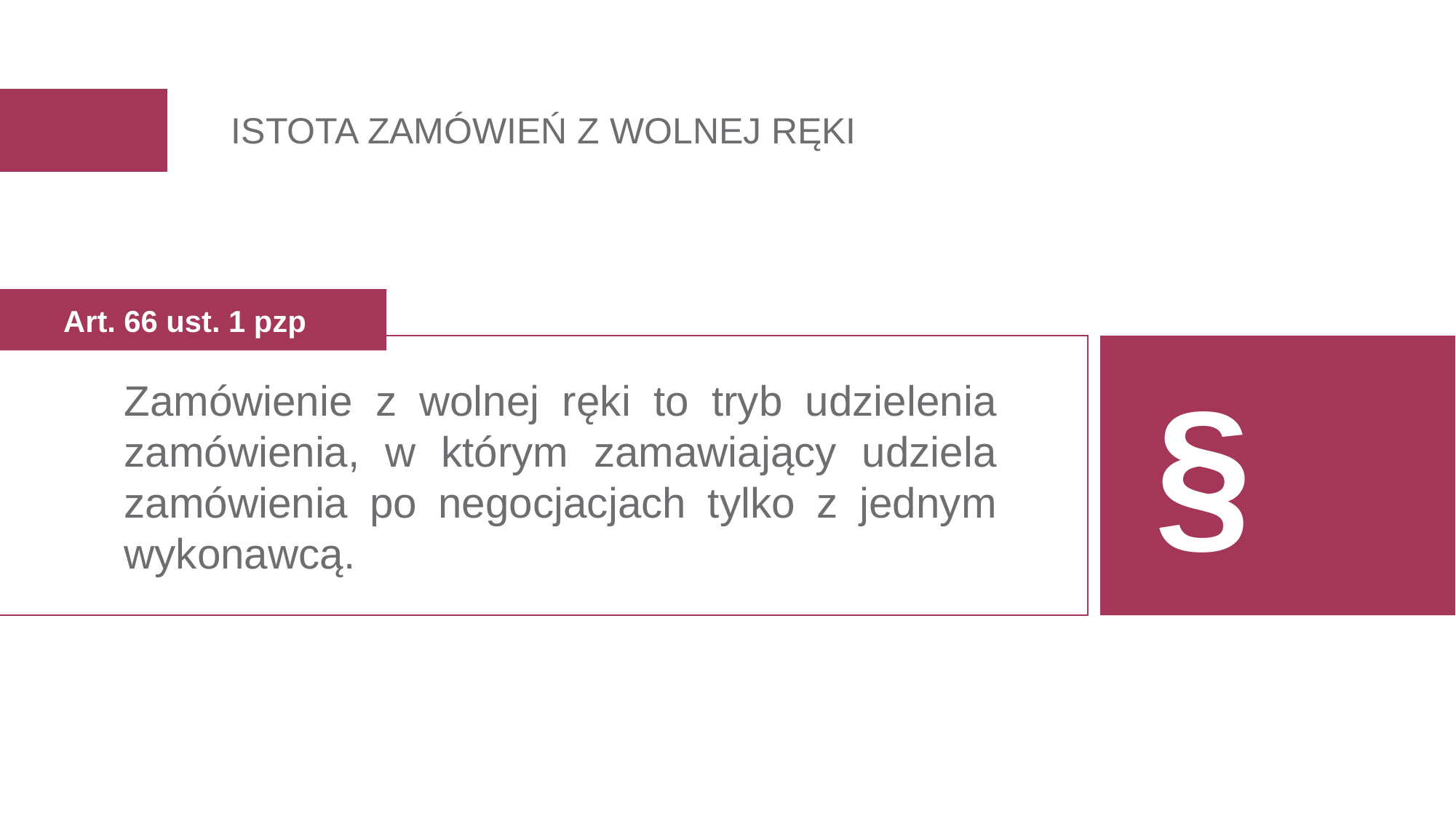

ISTOTA ZAMÓWIEŃ Z WOLNEJ RĘKI
Art. 66 ust. 1 pzp
Zamówienie z wolnej ręki to tryb udzielenia zamówienia, w którym zamawiający udziela zamówienia po negocjacjach tylko z jednym wykonawcą.
§